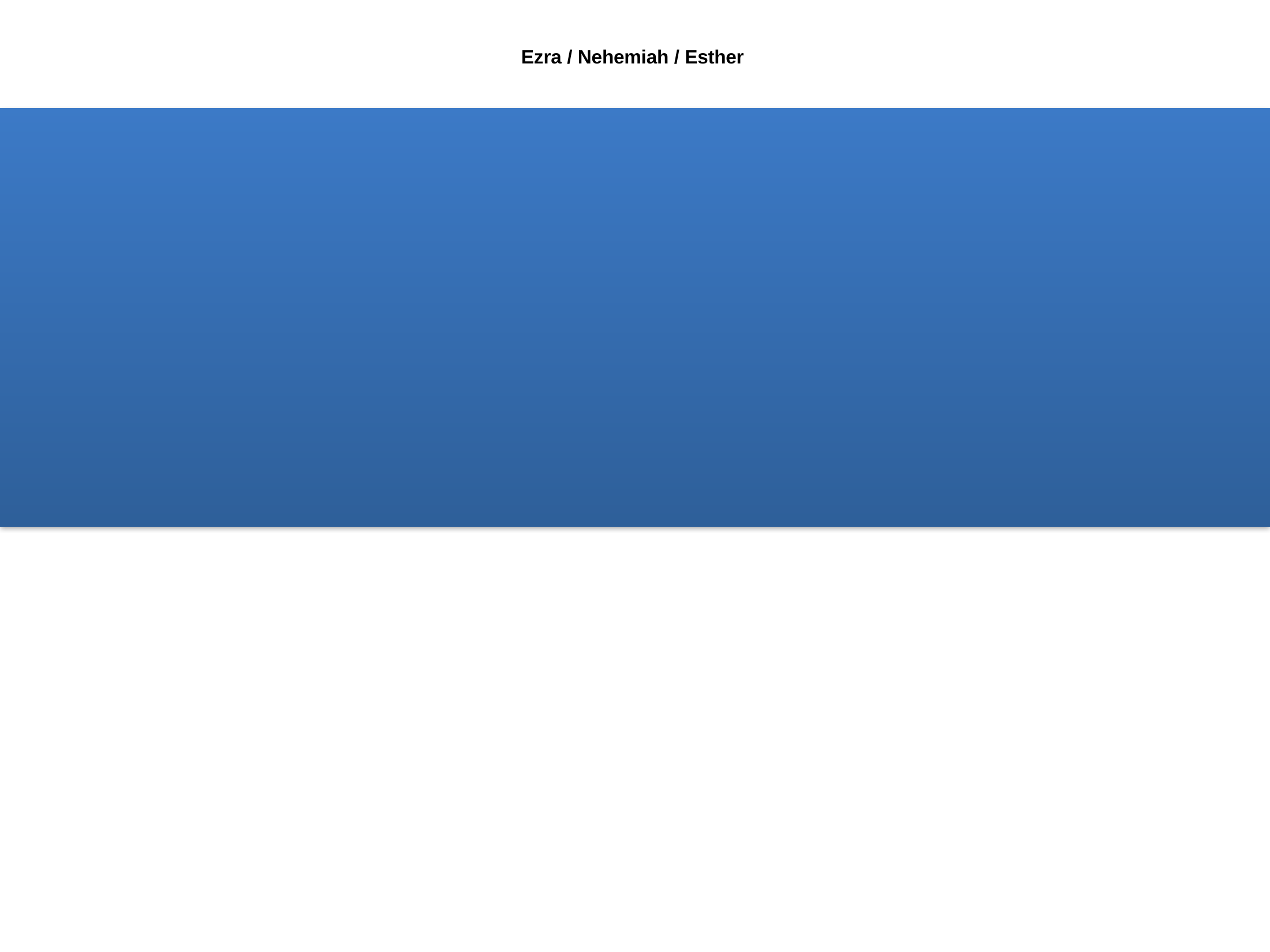

Ezra / Nehemiah / Esther
Christ In The Book:
Mordecai pictures Christ -   he was despised, but finally received a place of honor
Esther pictures Christ -  she put herself in the place of death for her people; she was an advocate